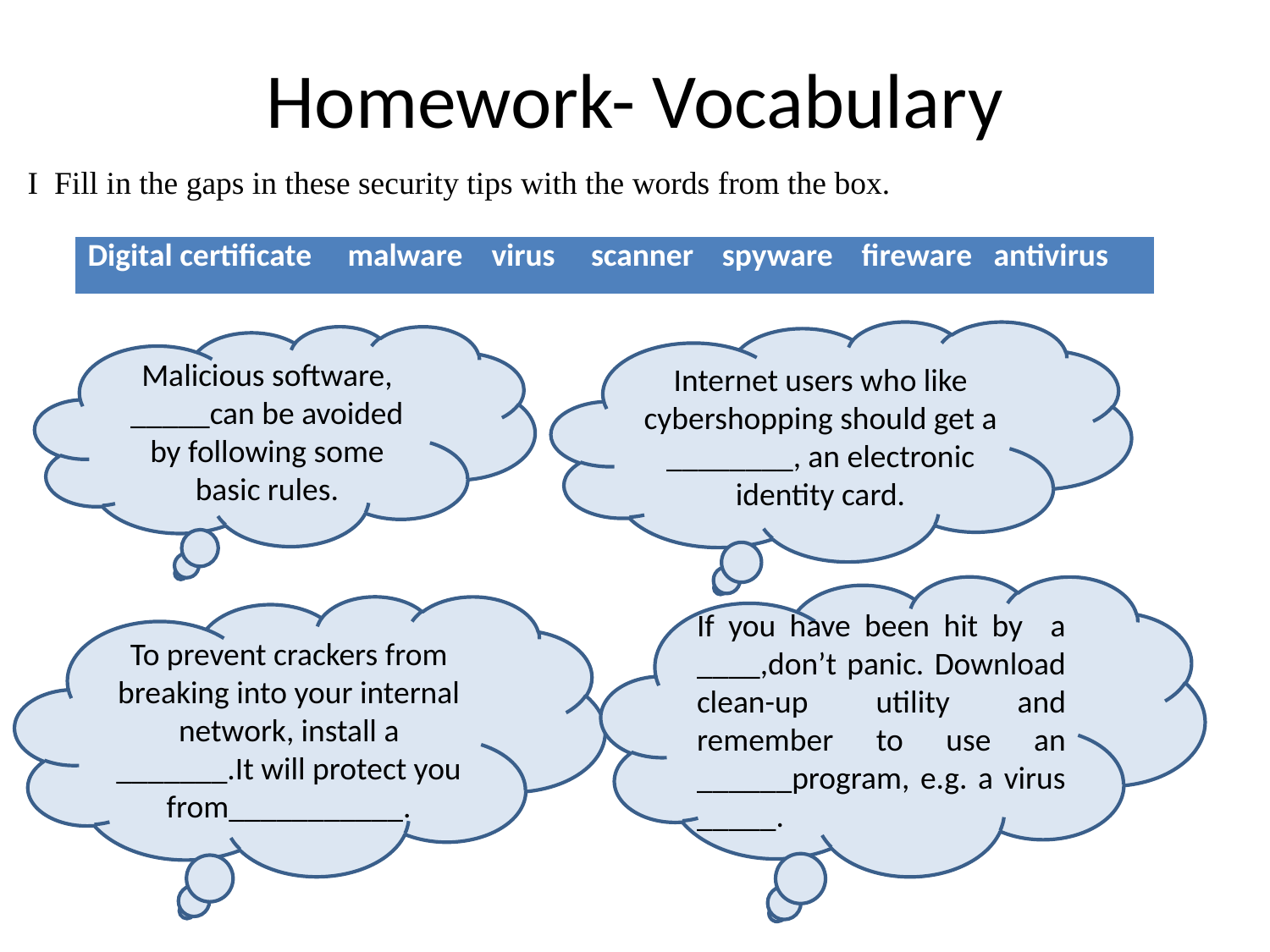

# Homework- Vocabulary
I  Fill in the gaps in these security tips with the words from the box.

| Digital certificate malware virus scanner spyware fireware antivirus |
| --- |
Internet users who like cybershopping should get a ________, an electronic identity card.
Malicious software, _____can be avoided by following some basic rules.
If you have been hit by  a ____,don’t panic. Download clean-up utility and remember to use an ______program, e.g. a virus _____.
To prevent crackers from breaking into your internal network, install a _______.It will protect you from___________.